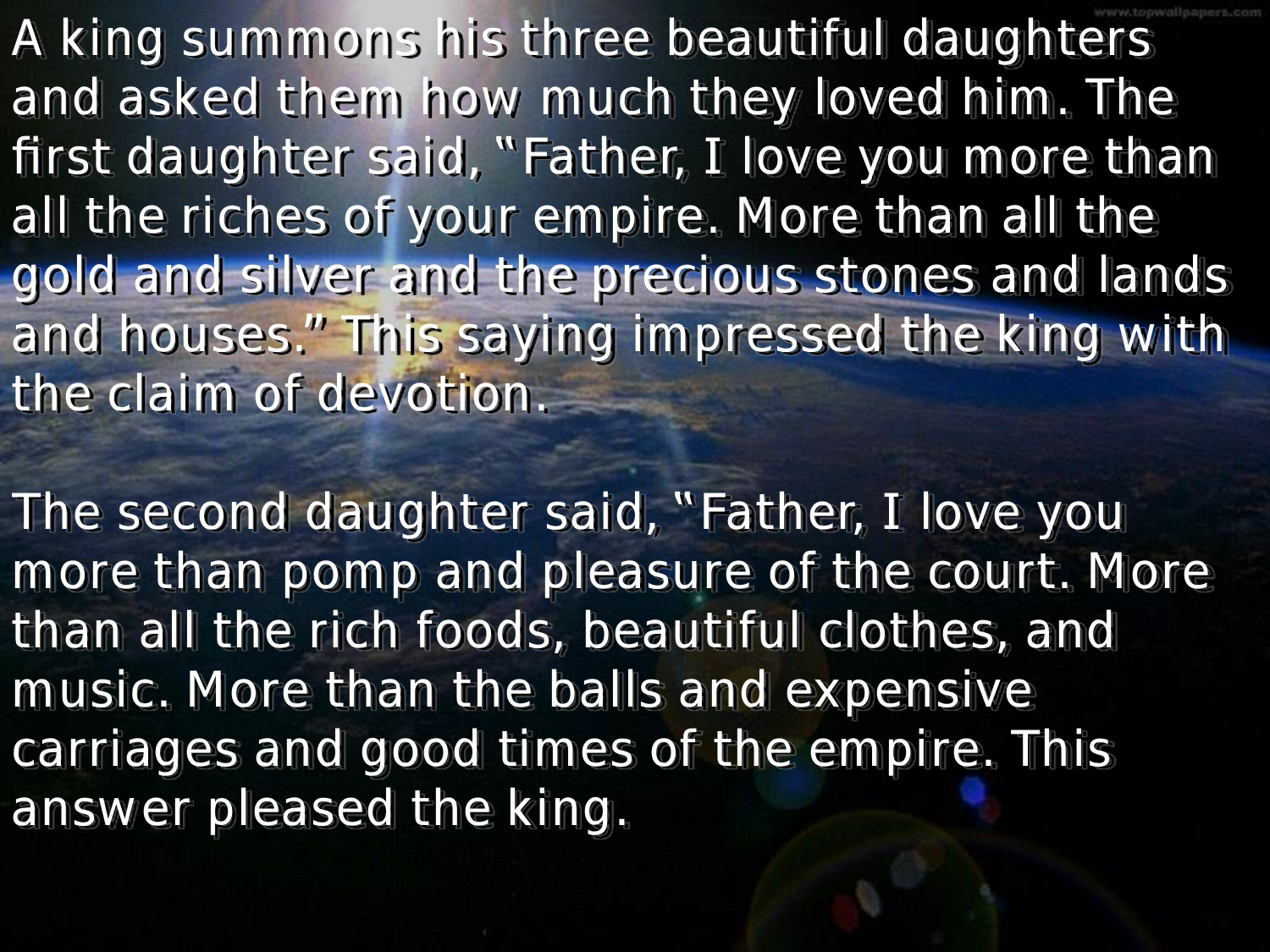

A king summons his three beautiful daughters and asked them how much they loved him. The first daughter said, “Father, I love you more than all the riches of your empire. More than all the gold and silver and the precious stones and lands and houses.” This saying impressed the king with the claim of devotion.

The second daughter said, “Father, I love you more than pomp and pleasure of the court. More than all the rich foods, beautiful clothes, and music. More than the balls and expensive carriages and good times of the empire. This answer pleased the king.